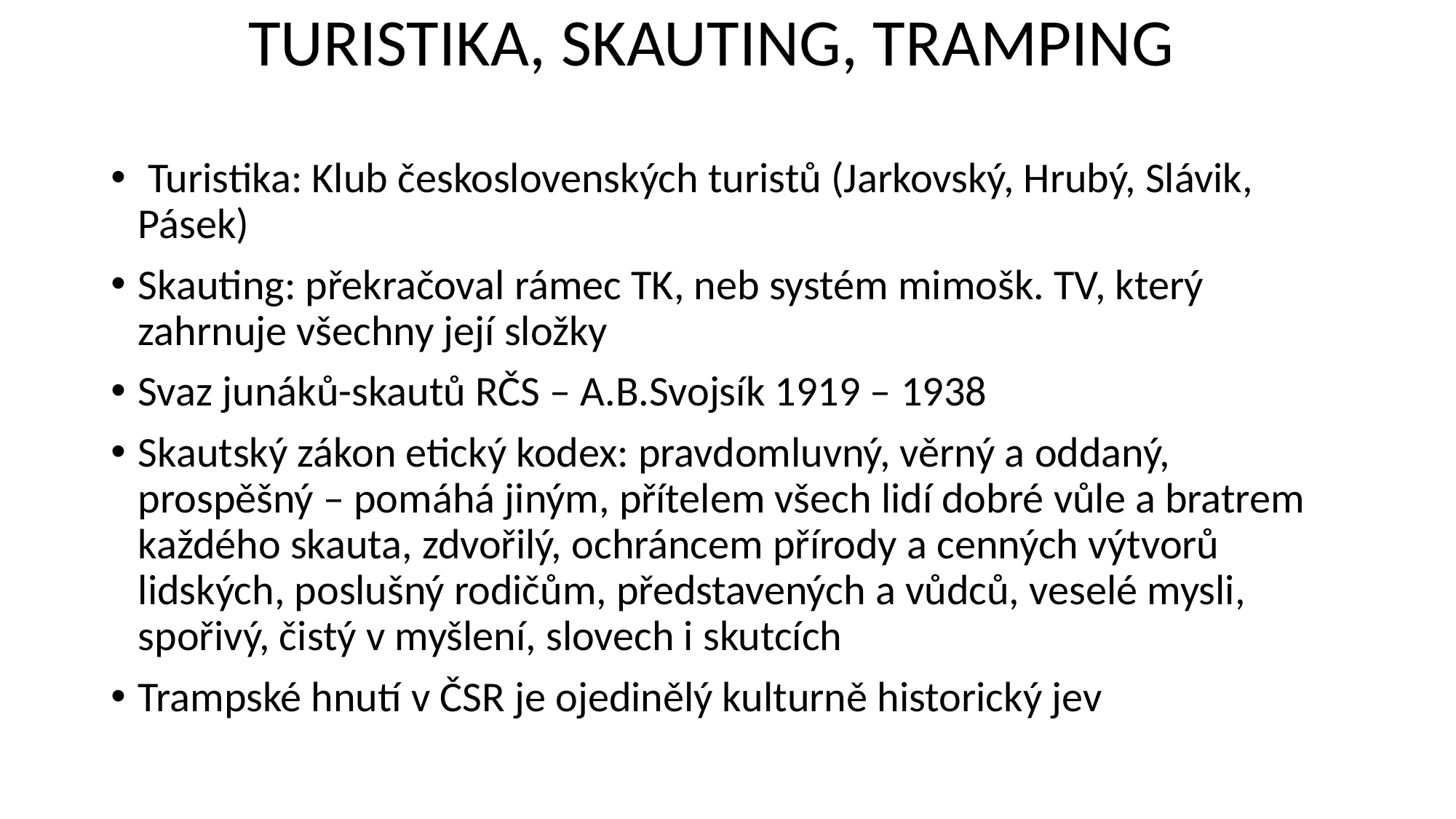

# TURISTIKA, SKAUTING, TRAMPING
 Turistika: Klub československých turistů (Jarkovský, Hrubý, Slávik, Pásek)
Skauting: překračoval rámec TK, neb systém mimošk. TV, který zahrnuje všechny její složky
Svaz junáků-skautů RČS – A.B.Svojsík 1919 – 1938
Skautský zákon etický kodex: pravdomluvný, věrný a oddaný, prospěšný – pomáhá jiným, přítelem všech lidí dobré vůle a bratrem každého skauta, zdvořilý, ochráncem přírody a cenných výtvorů lidských, poslušný rodičům, představených a vůdců, veselé mysli, spořivý, čistý v myšlení, slovech i skutcích
Trampské hnutí v ČSR je ojedinělý kulturně historický jev